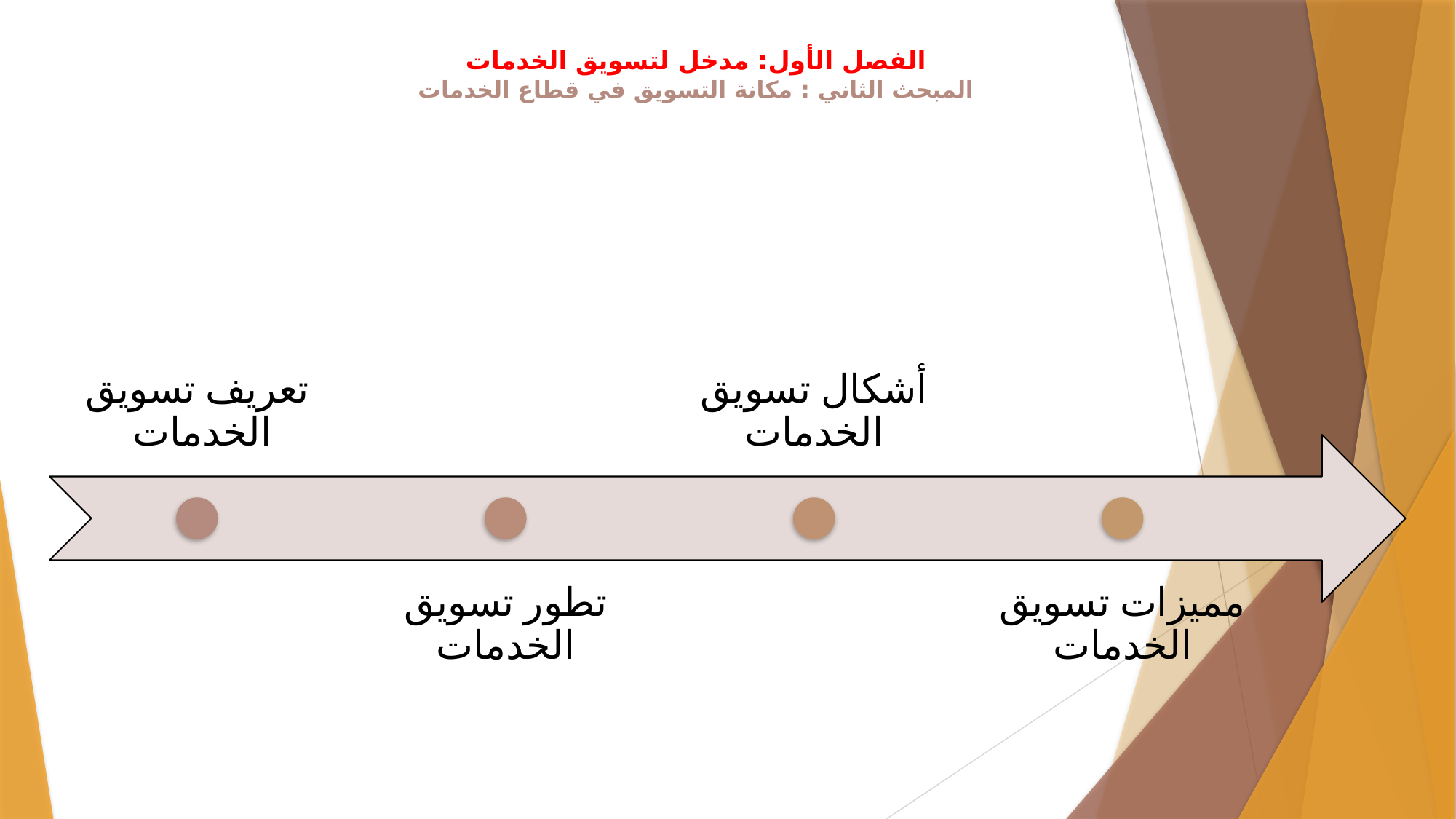

# الفصل الأول: مدخل لتسويق الخدمات المبحث الثاني : مكانة التسويق في قطاع الخدمات
تعريف تسويق الخدمات
تطور تسويق الخدمات
أشكال تسويق الخدمات
مميزات تسويق الخدمات